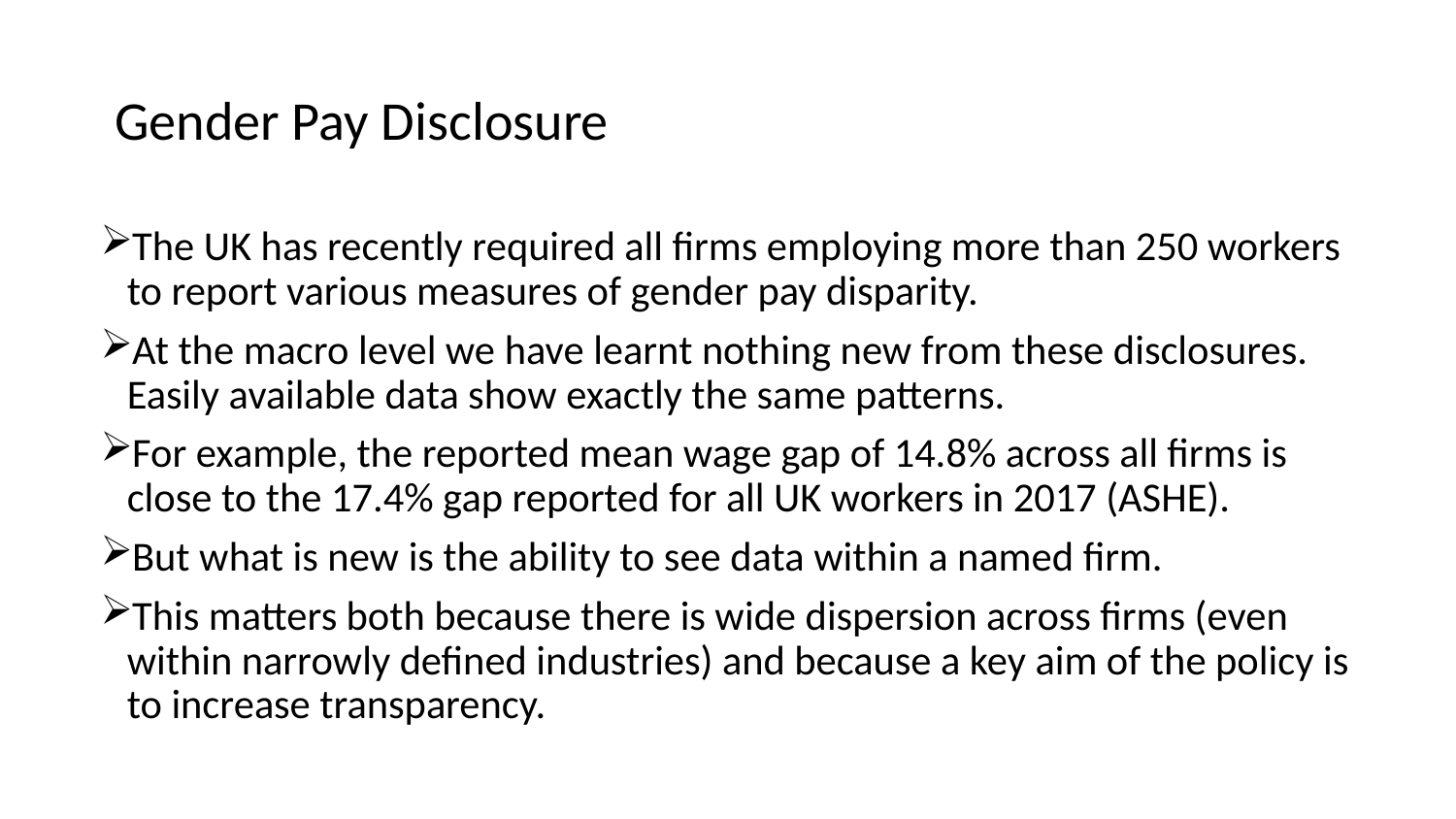

# Gender Pay Disclosure
The UK has recently required all firms employing more than 250 workers to report various measures of gender pay disparity.
At the macro level we have learnt nothing new from these disclosures. Easily available data show exactly the same patterns.
For example, the reported mean wage gap of 14.8% across all firms is close to the 17.4% gap reported for all UK workers in 2017 (ASHE).
But what is new is the ability to see data within a named firm.
This matters both because there is wide dispersion across firms (even within narrowly defined industries) and because a key aim of the policy is to increase transparency.